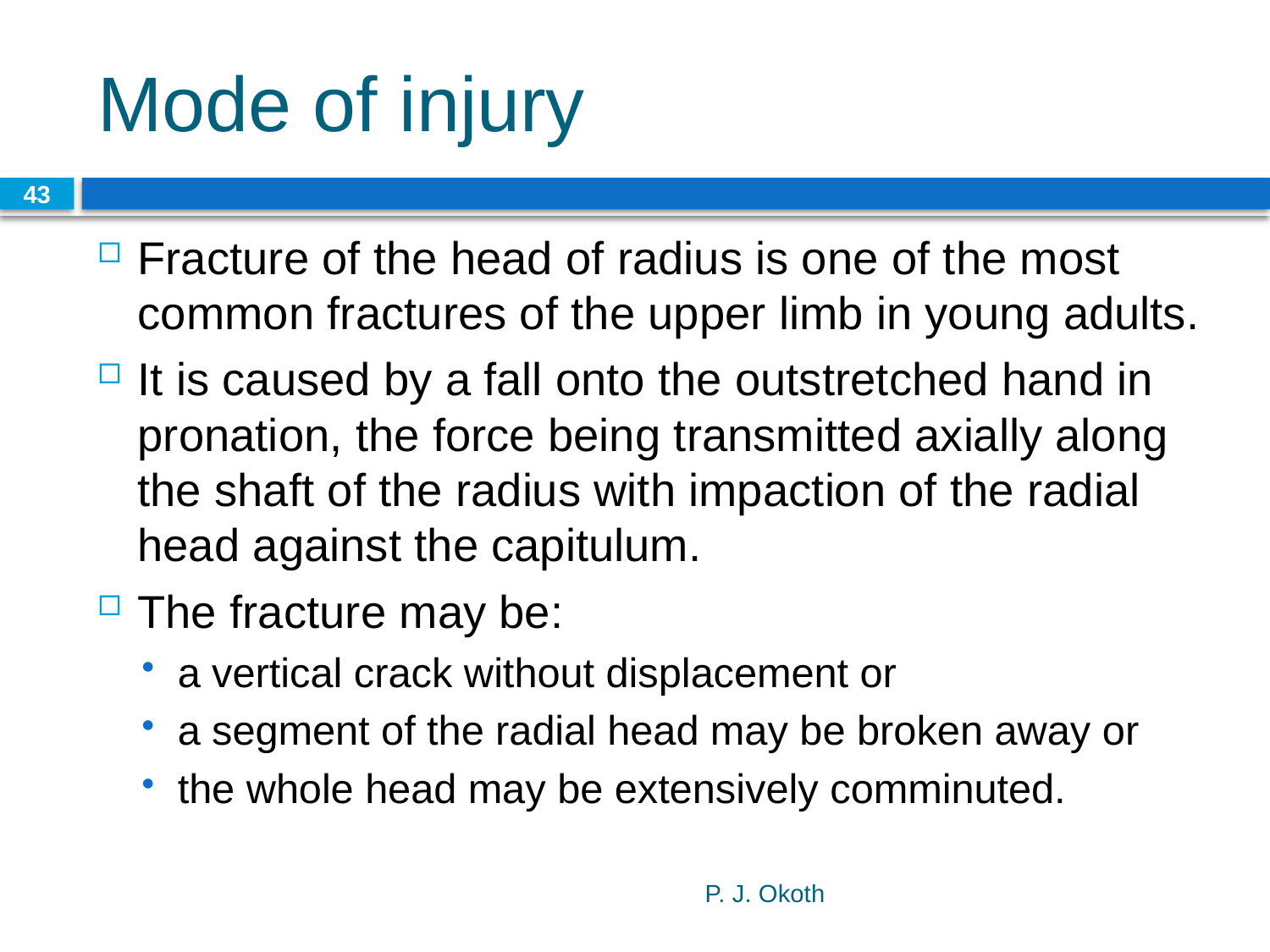

# Mode of injury
43
Fracture of the head of radius is one of the most common fractures of the upper limb in young adults.
It is caused by a fall onto the outstretched hand in pronation, the force being transmitted axially along the shaft of the radius with impaction of the radial head against the capitulum.
The fracture may be:
a vertical crack without displacement or
a segment of the radial head may be broken away or
the whole head may be extensively comminuted.
P. J. Okoth